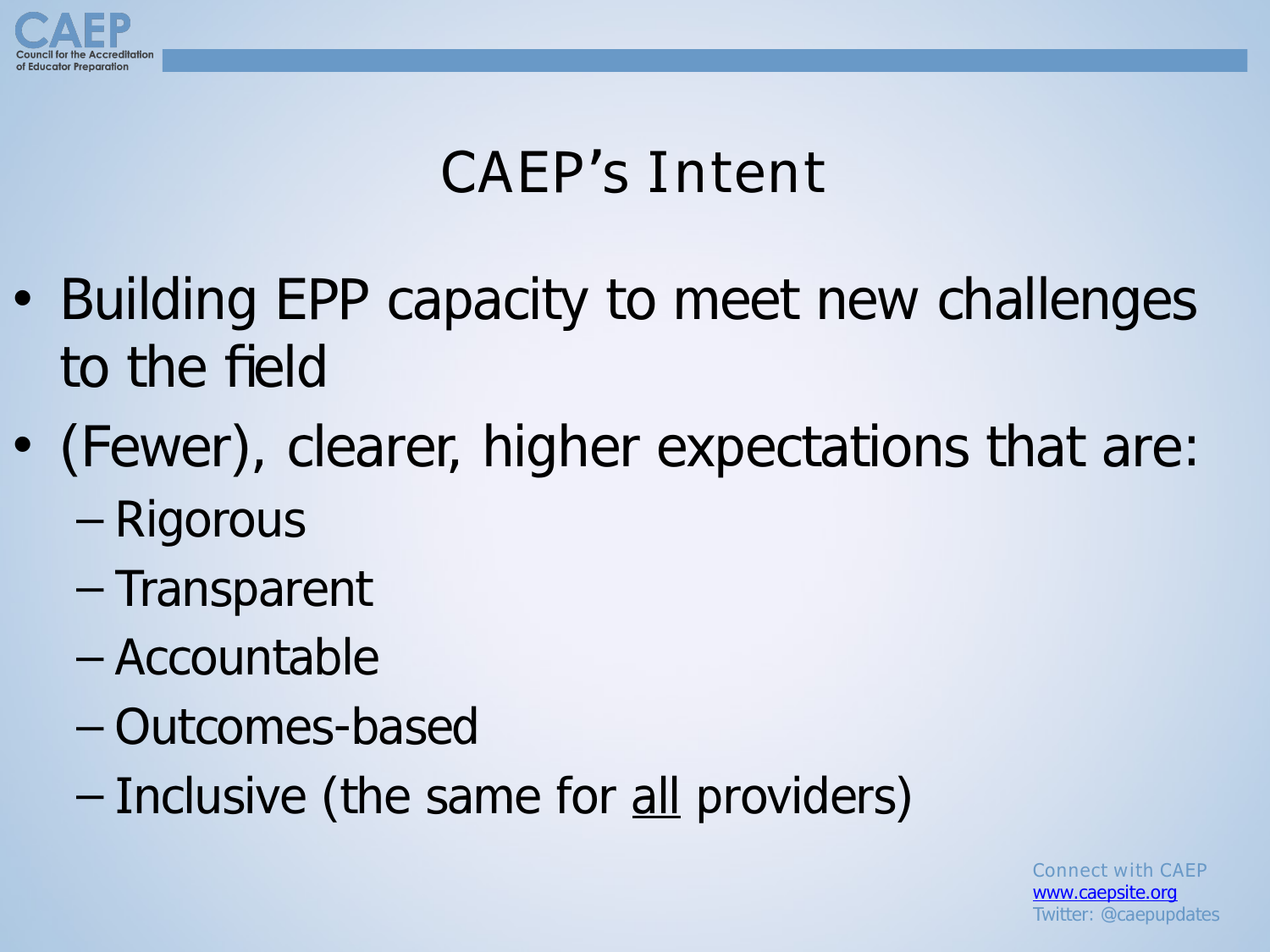

# CAEP’s Intent
Building EPP capacity to meet new challenges to the field
(Fewer), clearer, higher expectations that are:
Rigorous
Transparent
Accountable
Outcomes-based
Inclusive (the same for all providers)